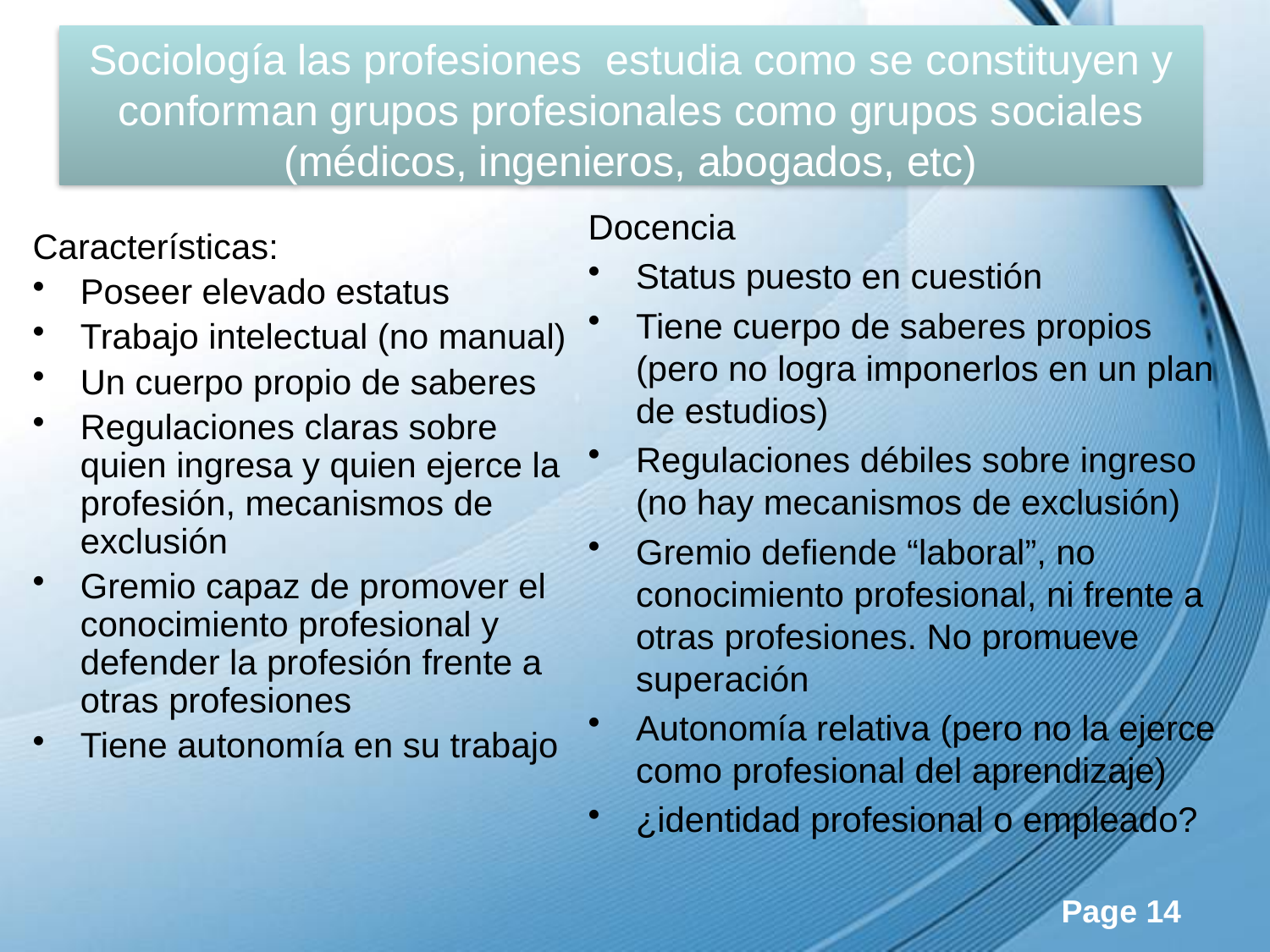

# Sociología las profesiones  estudia como se constituyen y conforman grupos profesionales como grupos sociales (médicos, ingenieros, abogados, etc)
Docencia
Status puesto en cuestión
Tiene cuerpo de saberes propios (pero no logra imponerlos en un plan de estudios)
Regulaciones débiles sobre ingreso (no hay mecanismos de exclusión)
Gremio defiende “laboral”, no conocimiento profesional, ni frente a otras profesiones. No promueve superación
Autonomía relativa (pero no la ejerce como profesional del aprendizaje)
¿identidad profesional o empleado?
Características:
Poseer elevado estatus
Trabajo intelectual (no manual)
Un cuerpo propio de saberes
Regulaciones claras sobre quien ingresa y quien ejerce la profesión, mecanismos de exclusión
Gremio capaz de promover el conocimiento profesional y defender la profesión frente a otras profesiones
Tiene autonomía en su trabajo